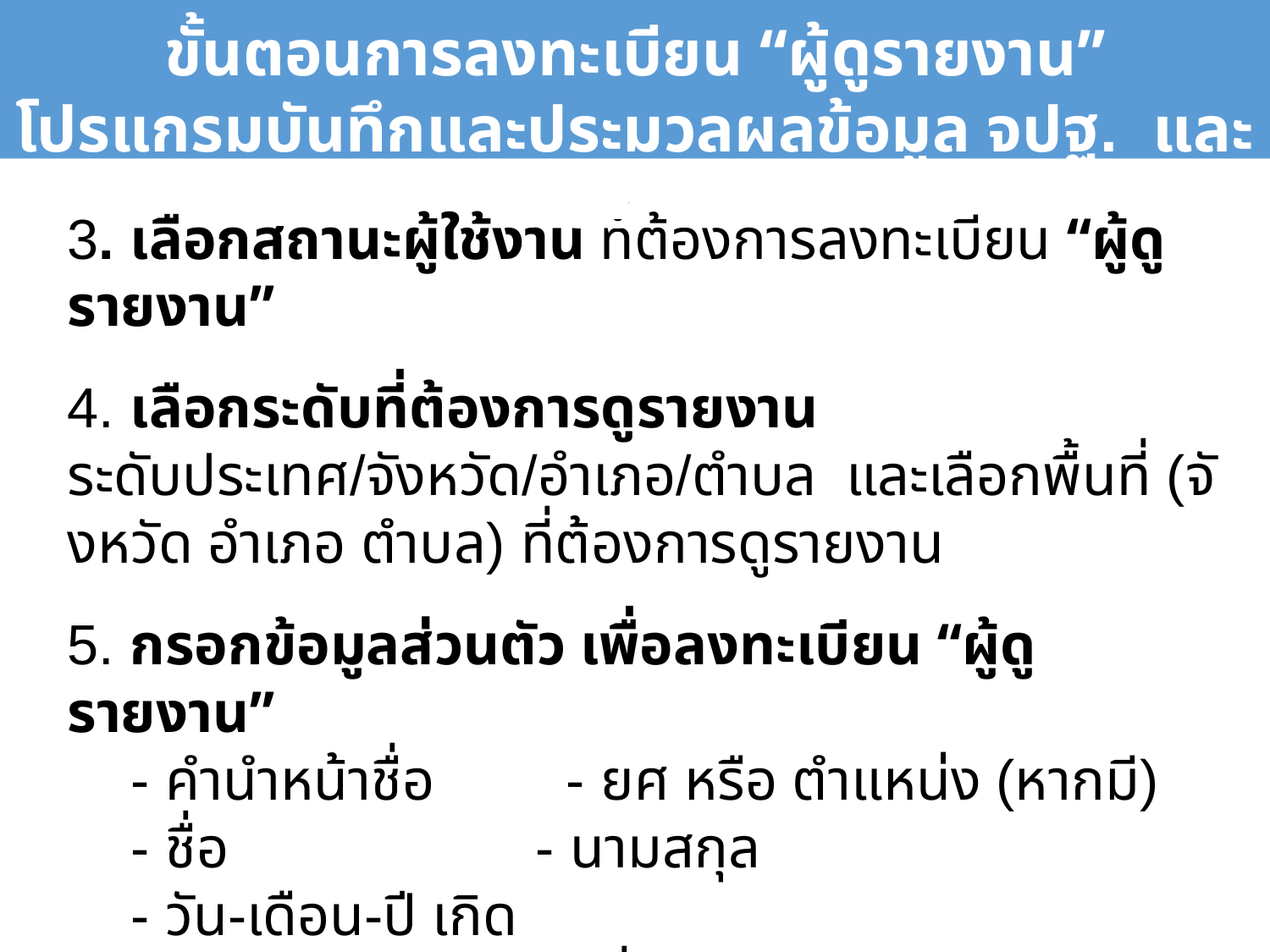

ขั้นตอนการลงทะเบียน “ผู้ดูรายงาน”
โปรแกรมบันทึกและประมวลผลข้อมูล จปฐ.  และ กชช. 2ค
3. เลือกสถานะผู้ใช้งาน ที่ต้องการลงทะเบียน “ผู้ดูรายงาน”

4. เลือกระดับที่ต้องการดูรายงาน  ระดับประเทศ/จังหวัด/อำเภอ/ตำบล  และเลือกพื้นที่ (จังหวัด อำเภอ ตำบล) ที่ต้องการดูรายงาน

5. กรอกข้อมูลส่วนตัว เพื่อลงทะเบียน “ผู้ดูรายงาน”
- คำนำหน้าชื่อ         - ยศ หรือ ตำแหน่ง (หากมี)
- ชื่อ                     - นามสกุล
- วัน-เดือน-ปี เกิด
- เบอร์โทรศัพท์มือถือที่สามารถติดต่อได้ (ในกรณีที่ข้อมูลมีปัญหา)
- เลขประจำตัวประชาชน 13 หลัก (ระบบจะใช้เลขนี้เป็นชื่อบัญชีผู้ใช้งาน)
- อีเมล์